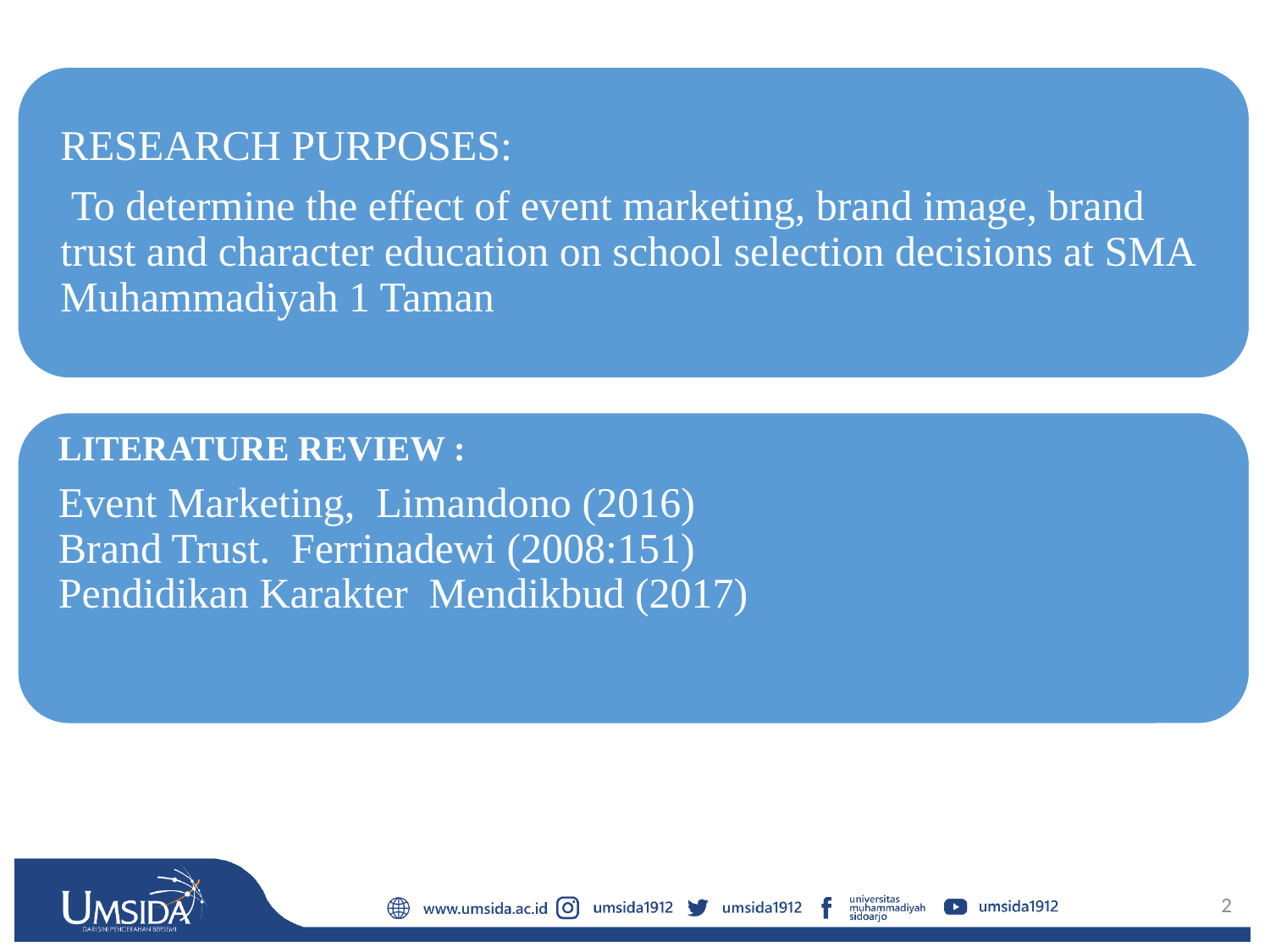

RESEARCH PURPOSES:
 To determine the effect of event marketing, brand image, brand trust and character education on school selection decisions at SMA Muhammadiyah 1 Taman

LITERATURE REVIEW :
Event Marketing,  Limandono (2016)
Brand Trust.  Ferrinadewi (2008:151)
Pendidikan Karakter  Mendikbud (2017)